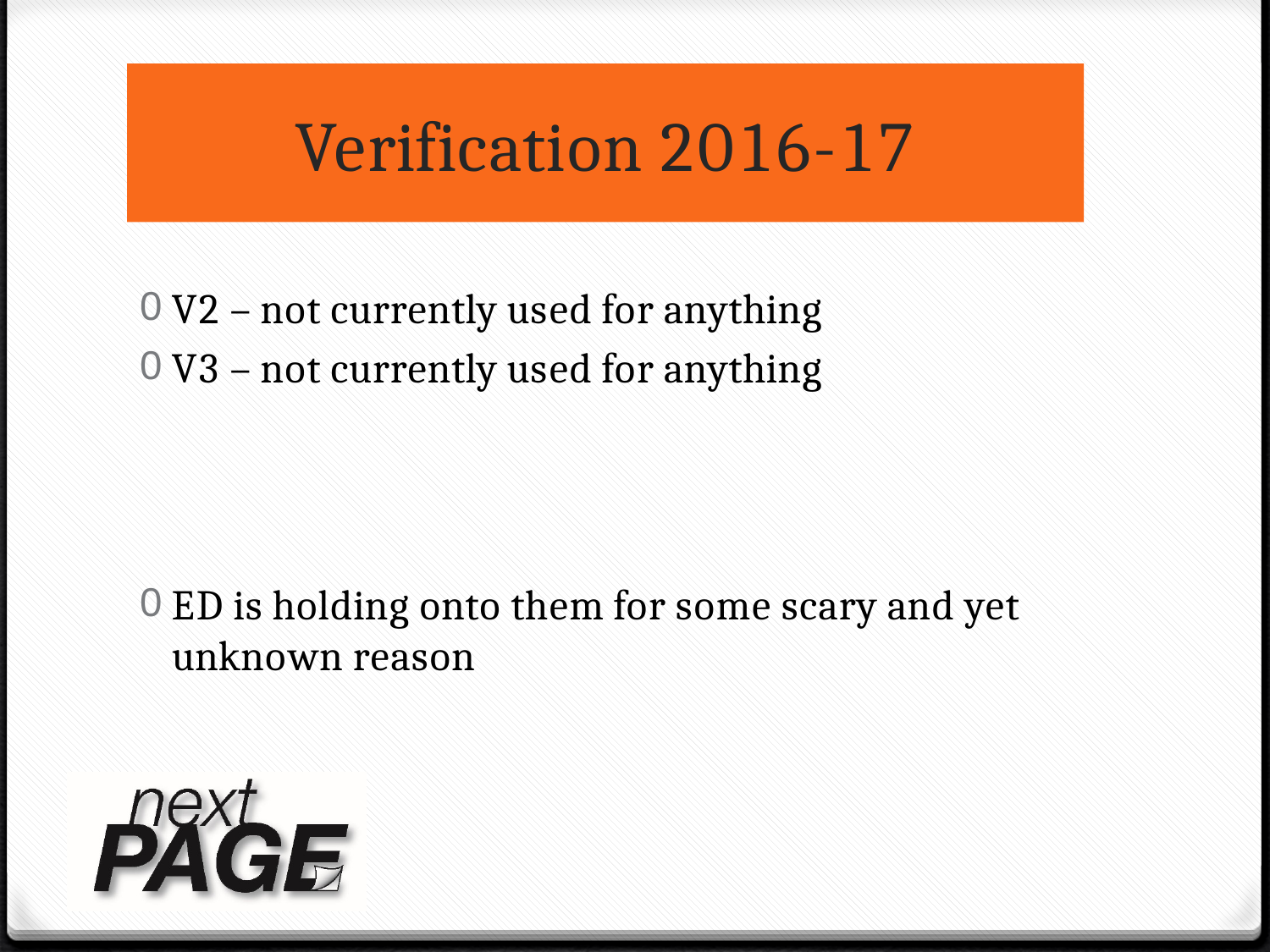

# Verification 2016-17
V2 – not currently used for anything
V3 – not currently used for anything

ED is holding onto them for some scary and yet unknown reason